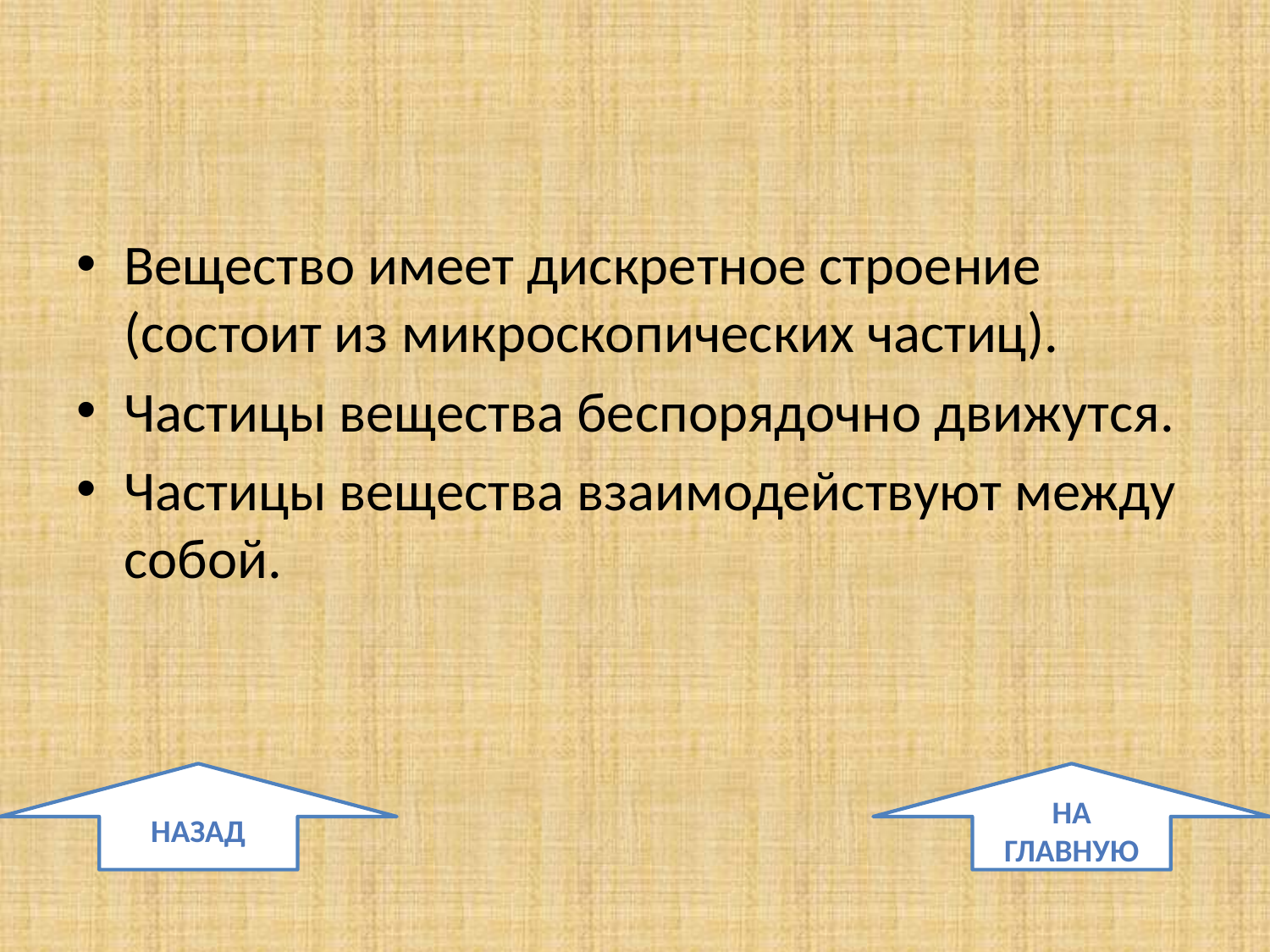

#
Вещество имеет дискретное строение (состоит из микроскопических частиц).
Частицы вещества беспорядочно движутся.
Частицы вещества взаимодействуют между собой.
назад
На главную